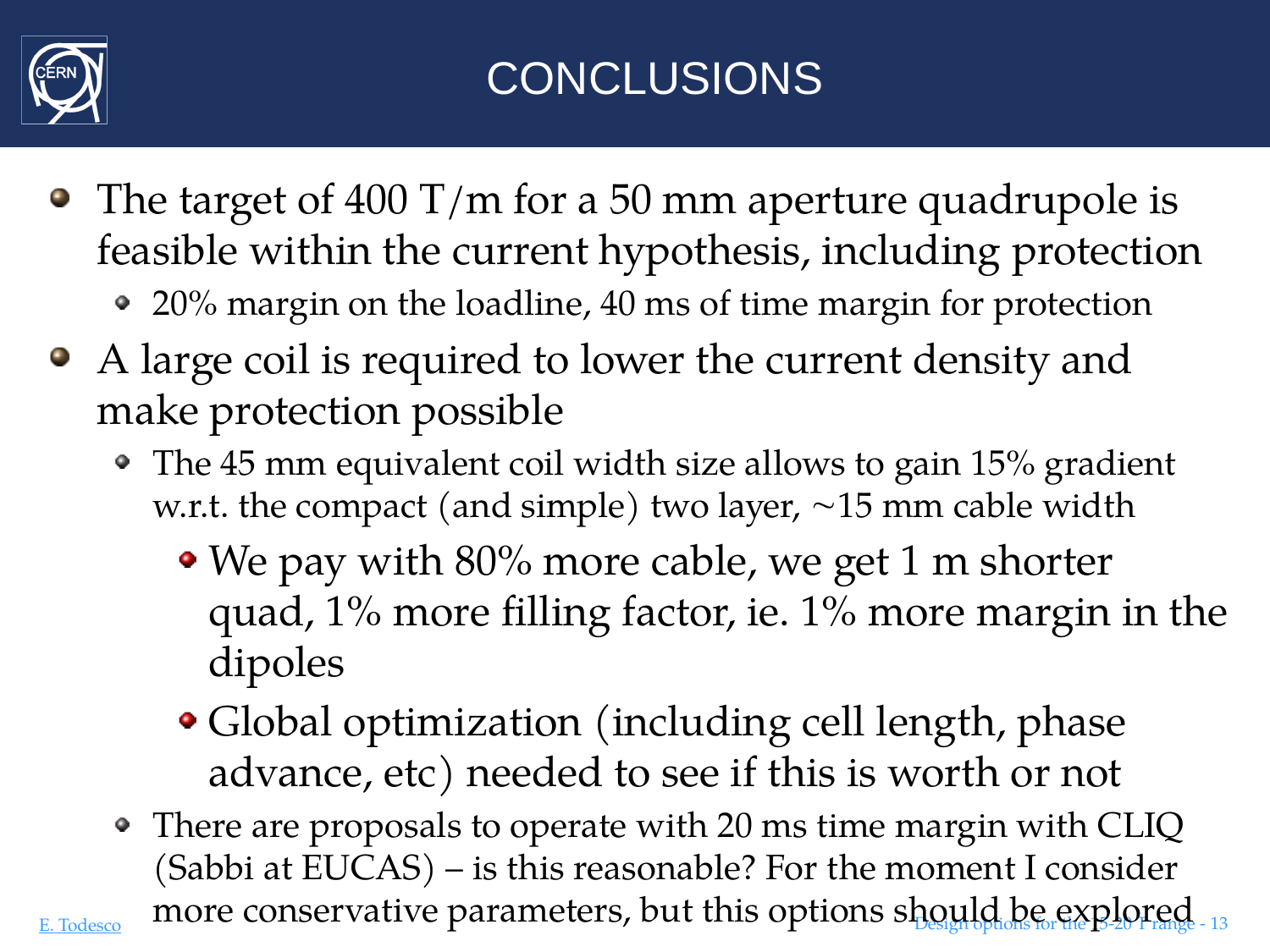

# CONCLUSIONS
The target of 400 T/m for a 50 mm aperture quadrupole is feasible within the current hypothesis, including protection
20% margin on the loadline, 40 ms of time margin for protection
A large coil is required to lower the current density and make protection possible
The 45 mm equivalent coil width size allows to gain 15% gradient w.r.t. the compact (and simple) two layer, ∼15 mm cable width
We pay with 80% more cable, we get 1 m shorter quad, 1% more filling factor, ie. 1% more margin in the dipoles
Global optimization (including cell length, phase advance, etc) needed to see if this is worth or not
There are proposals to operate with 20 ms time margin with CLIQ (Sabbi at EUCAS) – is this reasonable? For the moment I consider more conservative parameters, but this options should be explored
Design options for the 15-20 T range - 13